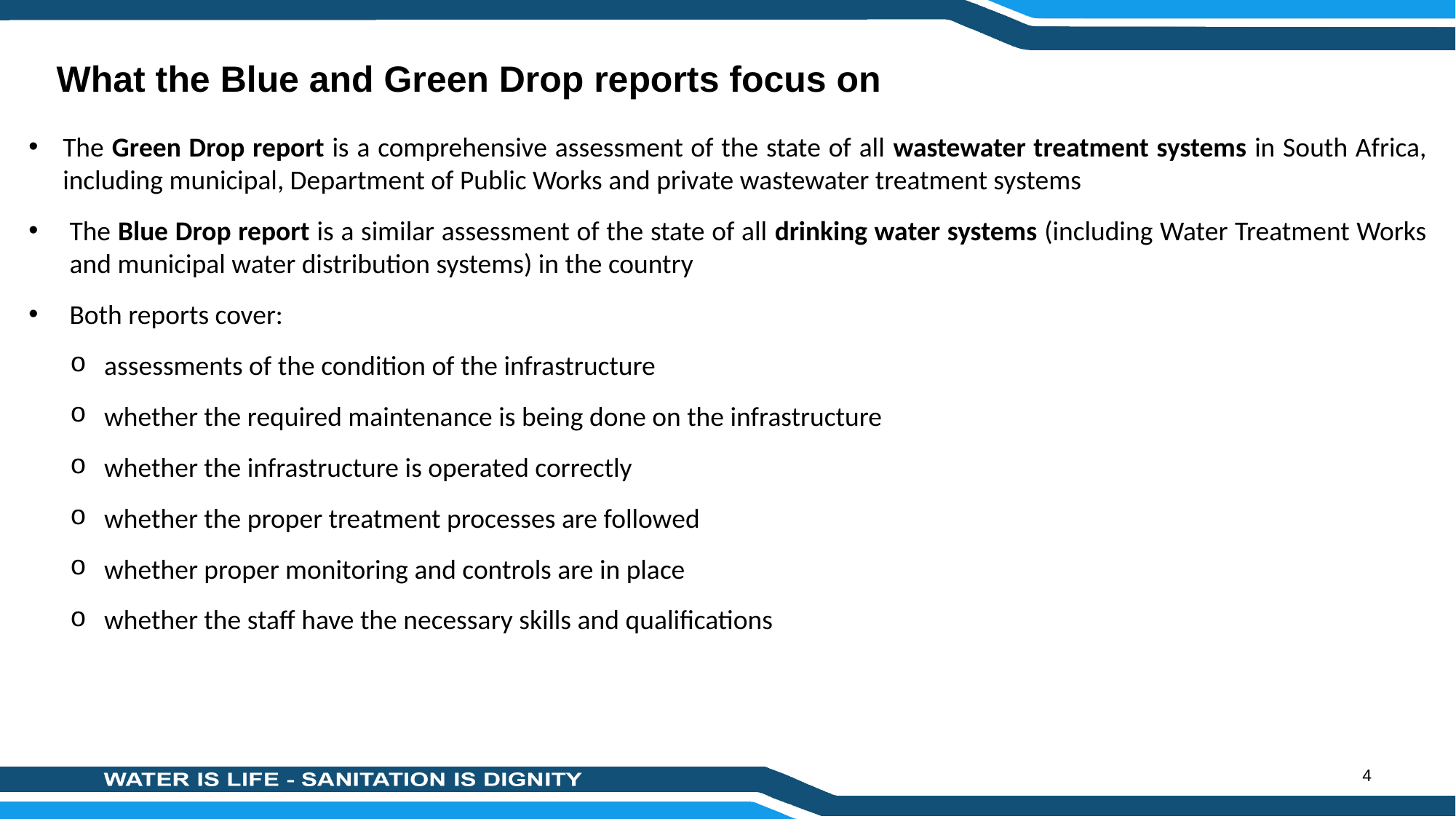

What the Blue and Green Drop reports focus on

The Green Drop report is a comprehensive assessment of the state of all wastewater treatment systems in South Africa, including municipal, Department of Public Works and private wastewater treatment systems
The Blue Drop report is a similar assessment of the state of all drinking water systems (including Water Treatment Works and municipal water distribution systems) in the country
Both reports cover:
assessments of the condition of the infrastructure
whether the required maintenance is being done on the infrastructure
whether the infrastructure is operated correctly
whether the proper treatment processes are followed
whether proper monitoring and controls are in place
whether the staff have the necessary skills and qualifications

4